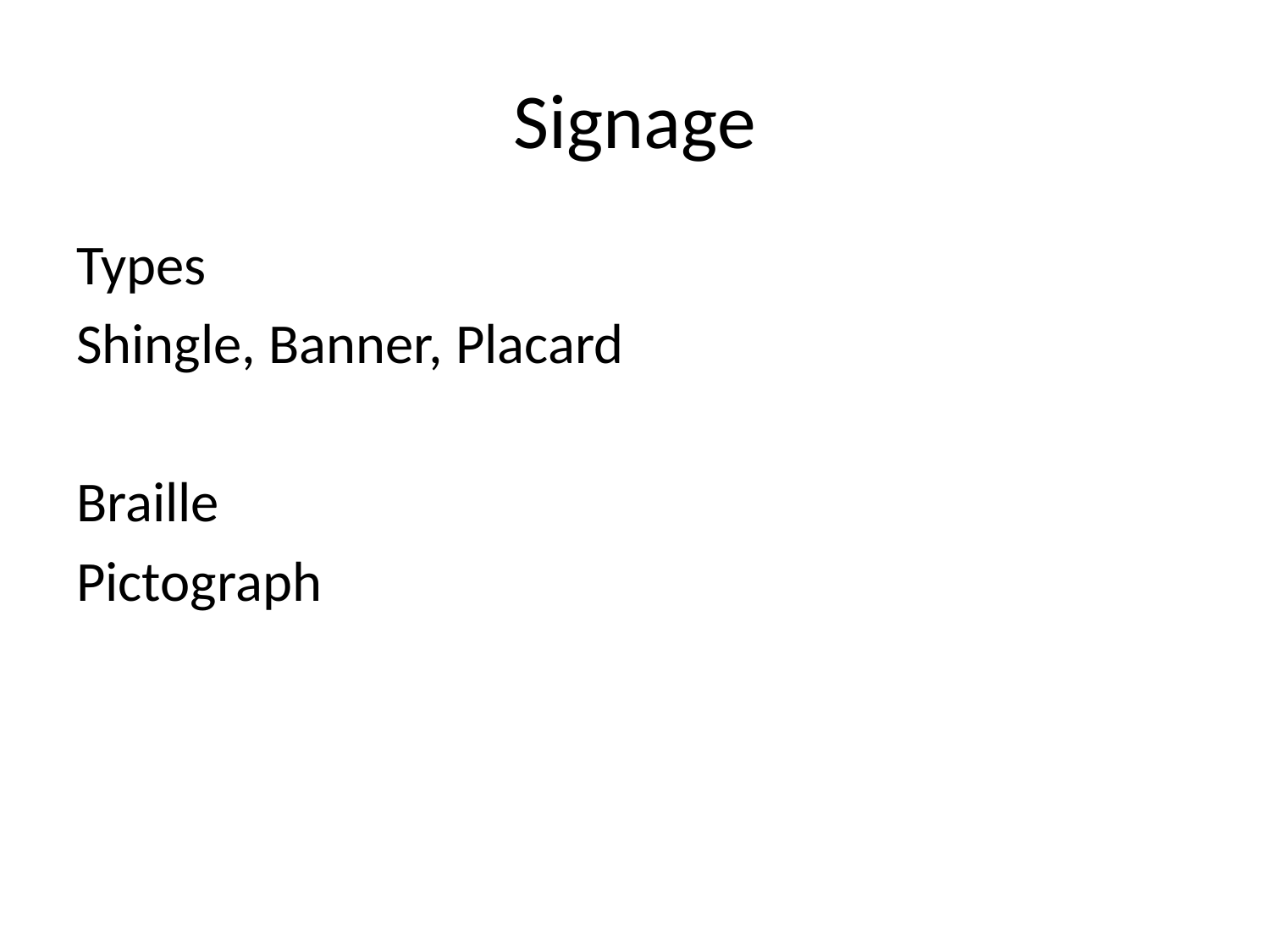

# Signage
Types
Shingle, Banner, Placard

Braille
Pictograph